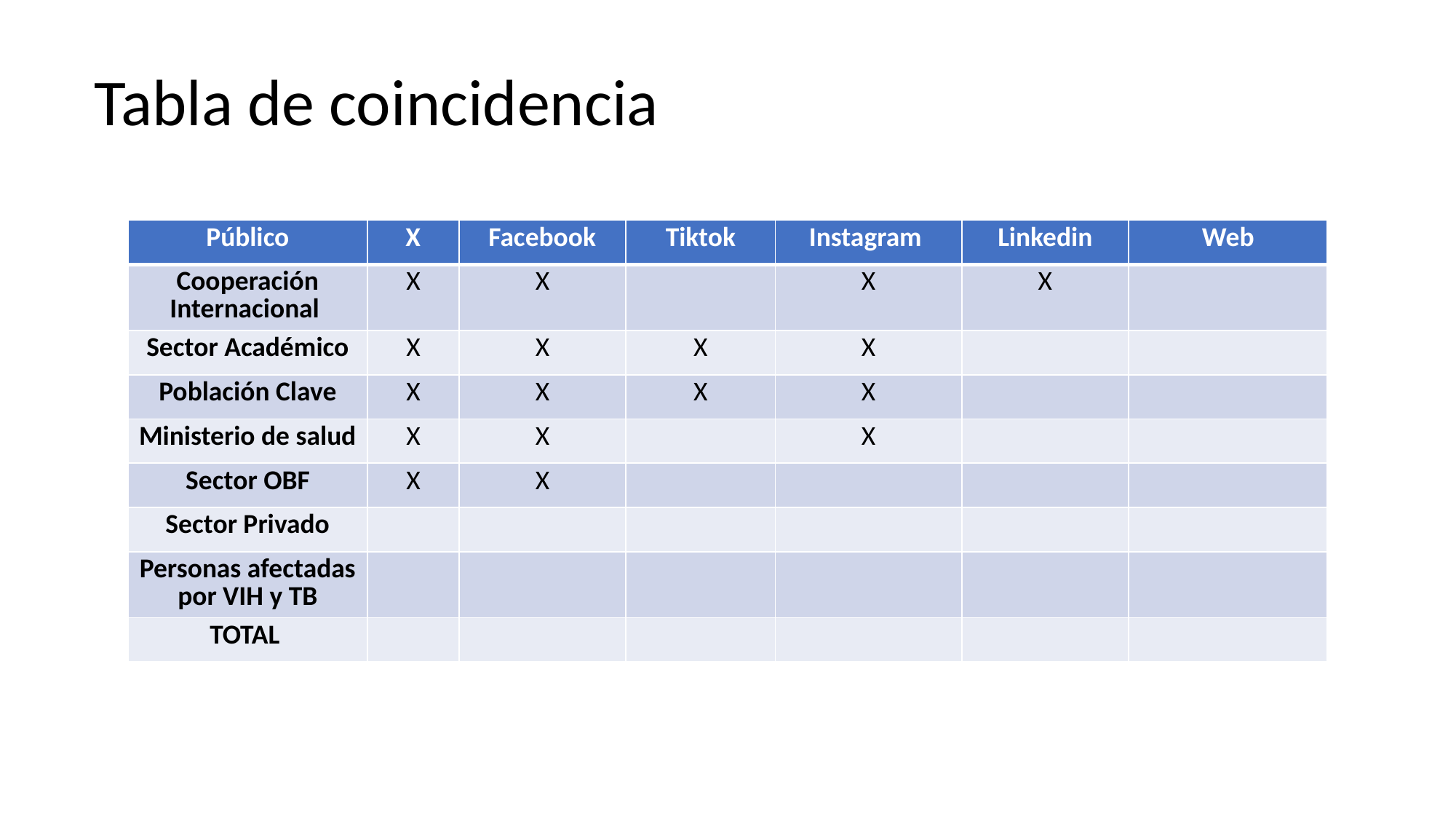

# Tabla de coincidencia
| Público | X | Facebook | Tiktok | Instagram | Linkedin | Web |
| --- | --- | --- | --- | --- | --- | --- |
| Cooperación Internacional | X | X |  | X | X |  |
| Sector Académico | X | X | X | X |  |  |
| Población Clave | X | X | X | X |  |  |
| Ministerio de salud | X | X |  | X |  |  |
| Sector OBF | X | X |  |  |  |  |
| Sector Privado |  |  |  |  |  |  |
| Personas afectadas por VIH y TB |  |  |  |  |  |  |
| TOTAL |  |  |  |  |  |  |